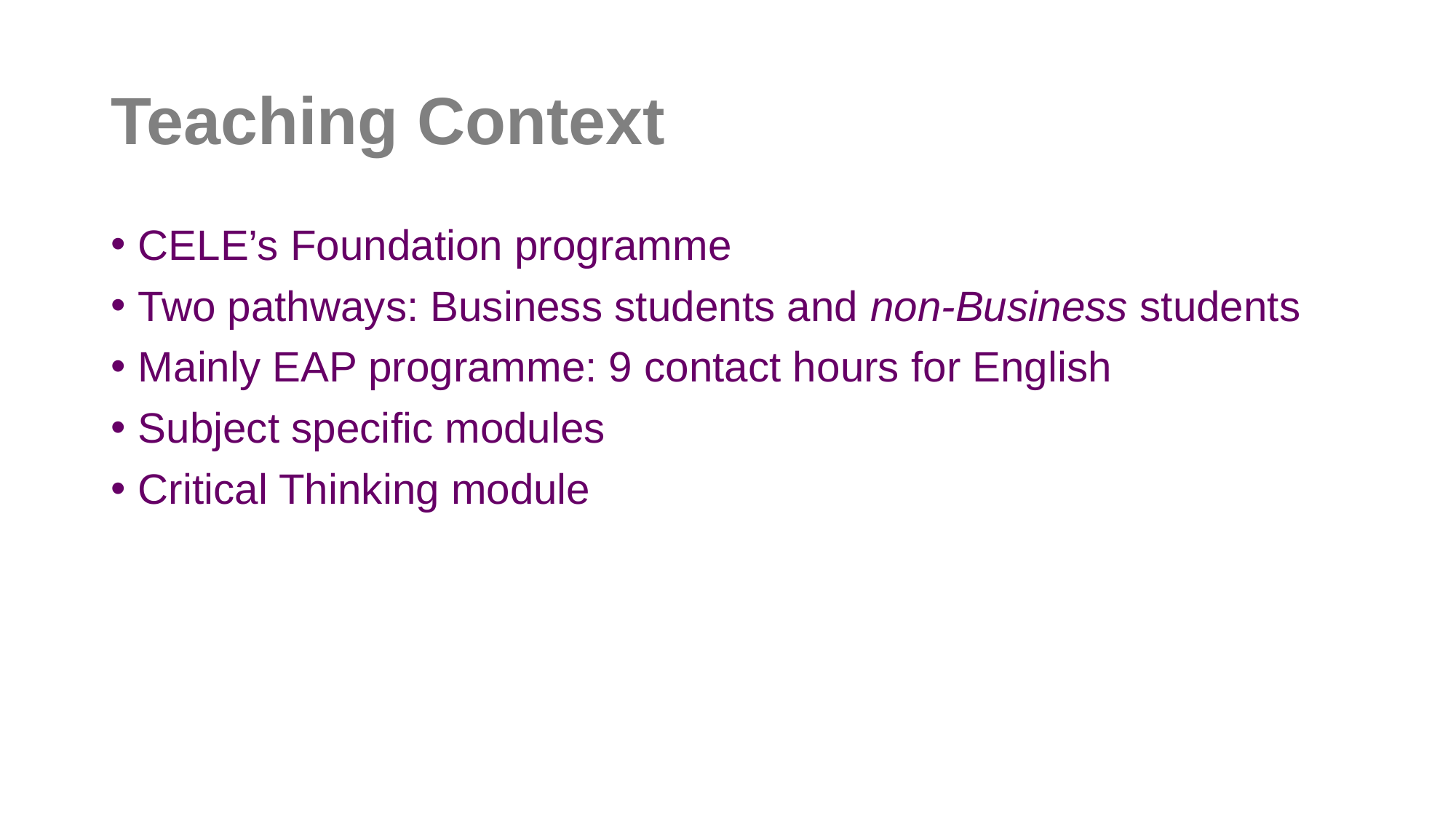

# Teaching Context
CELE’s Foundation programme
Two pathways: Business students and non-Business students
Mainly EAP programme: 9 contact hours for English
Subject specific modules
Critical Thinking module